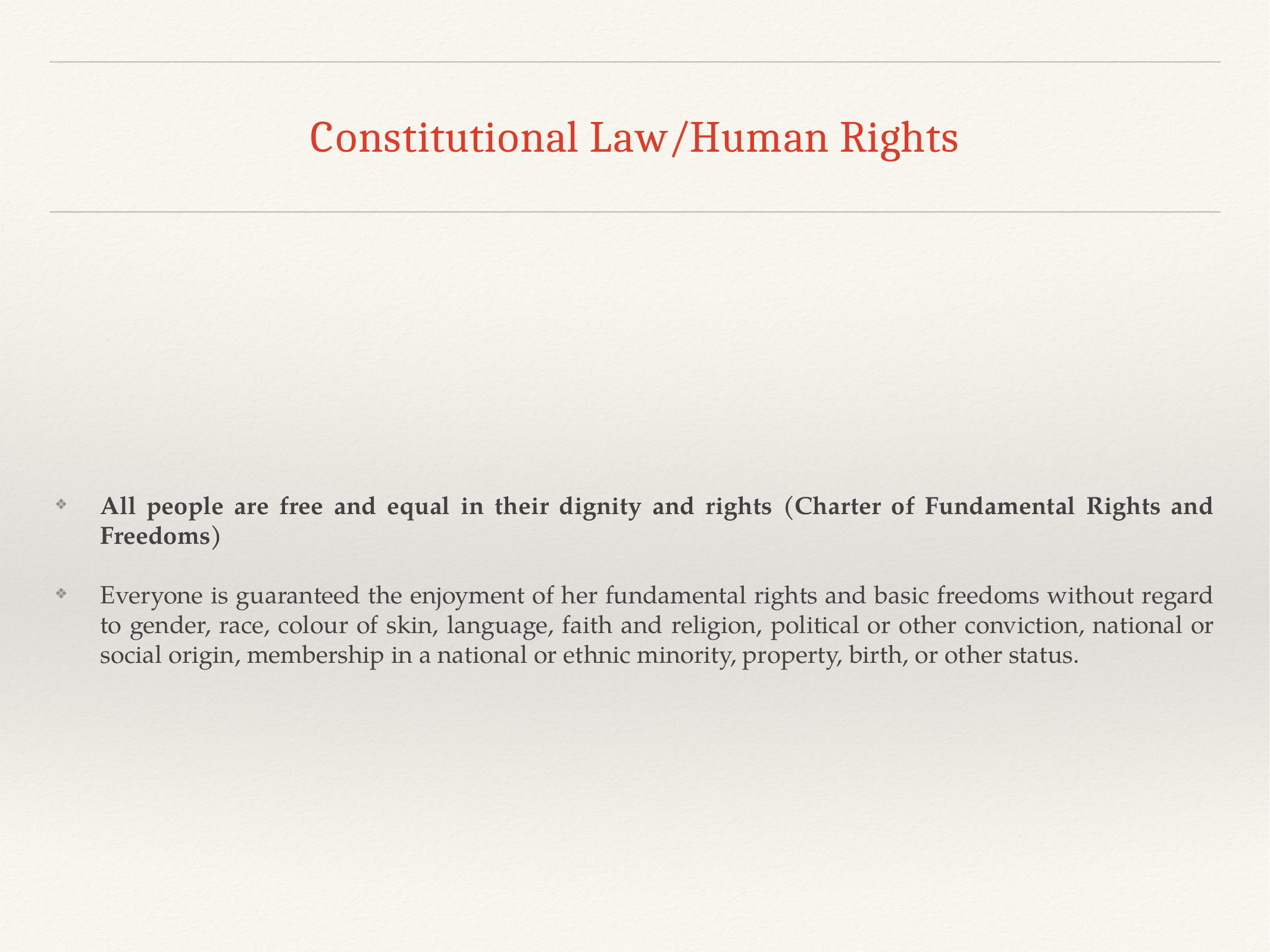

# Constitutional Law/Human Rights
All people are free and equal in their dignity and rights (Charter of Fundamental Rights and Freedoms)
Everyone is guaranteed the enjoyment of her fundamental rights and basic freedoms without regard to gender, race, colour of skin, language, faith and religion, political or other conviction, national or social origin, membership in a national or ethnic minority, property, birth, or other status.